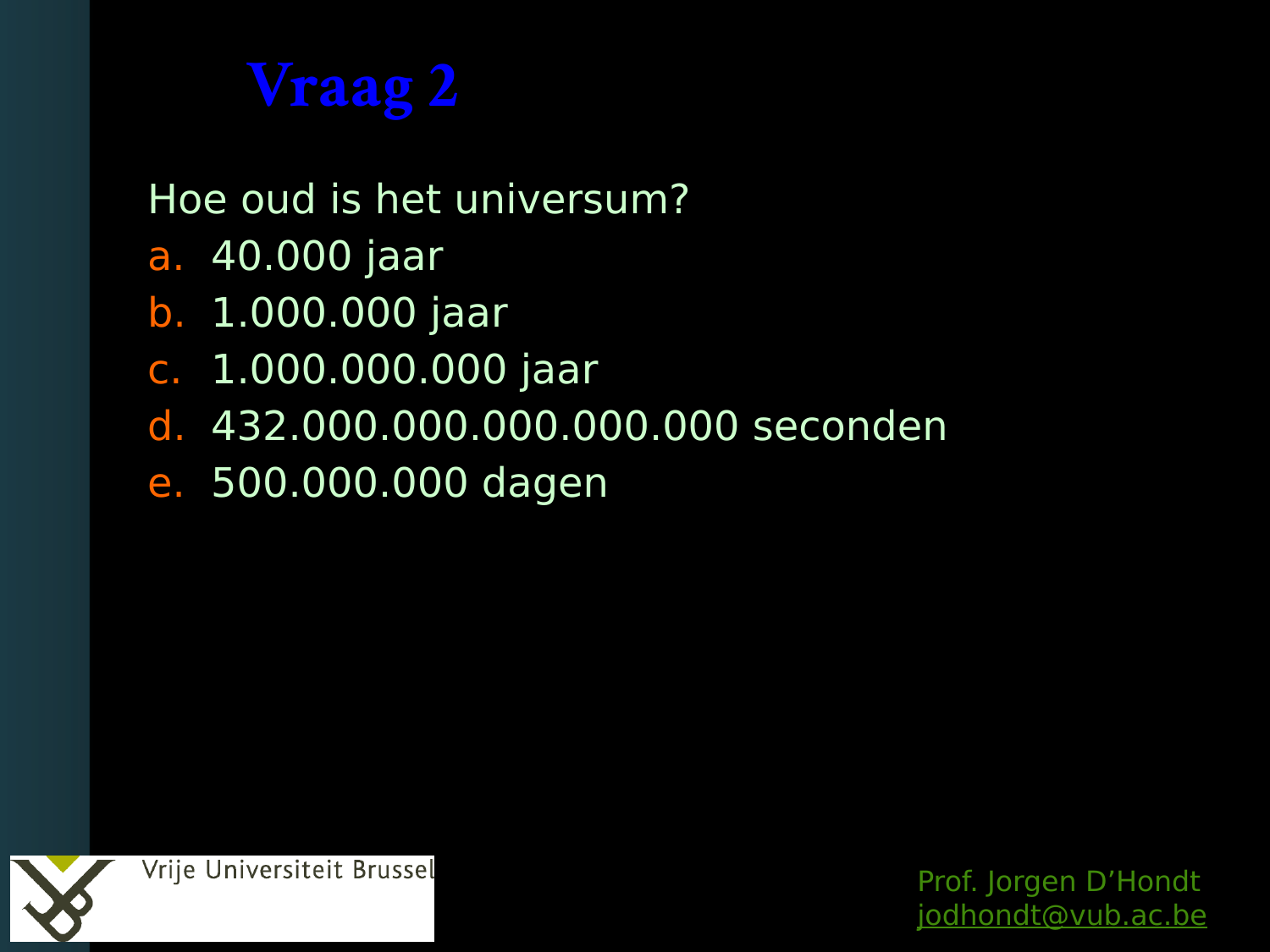

# Vraag 2
Hoe oud is het universum?
40.000 jaar
1.000.000 jaar
1.000.000.000 jaar
432.000.000.000.000.000 seconden
500.000.000 dagen